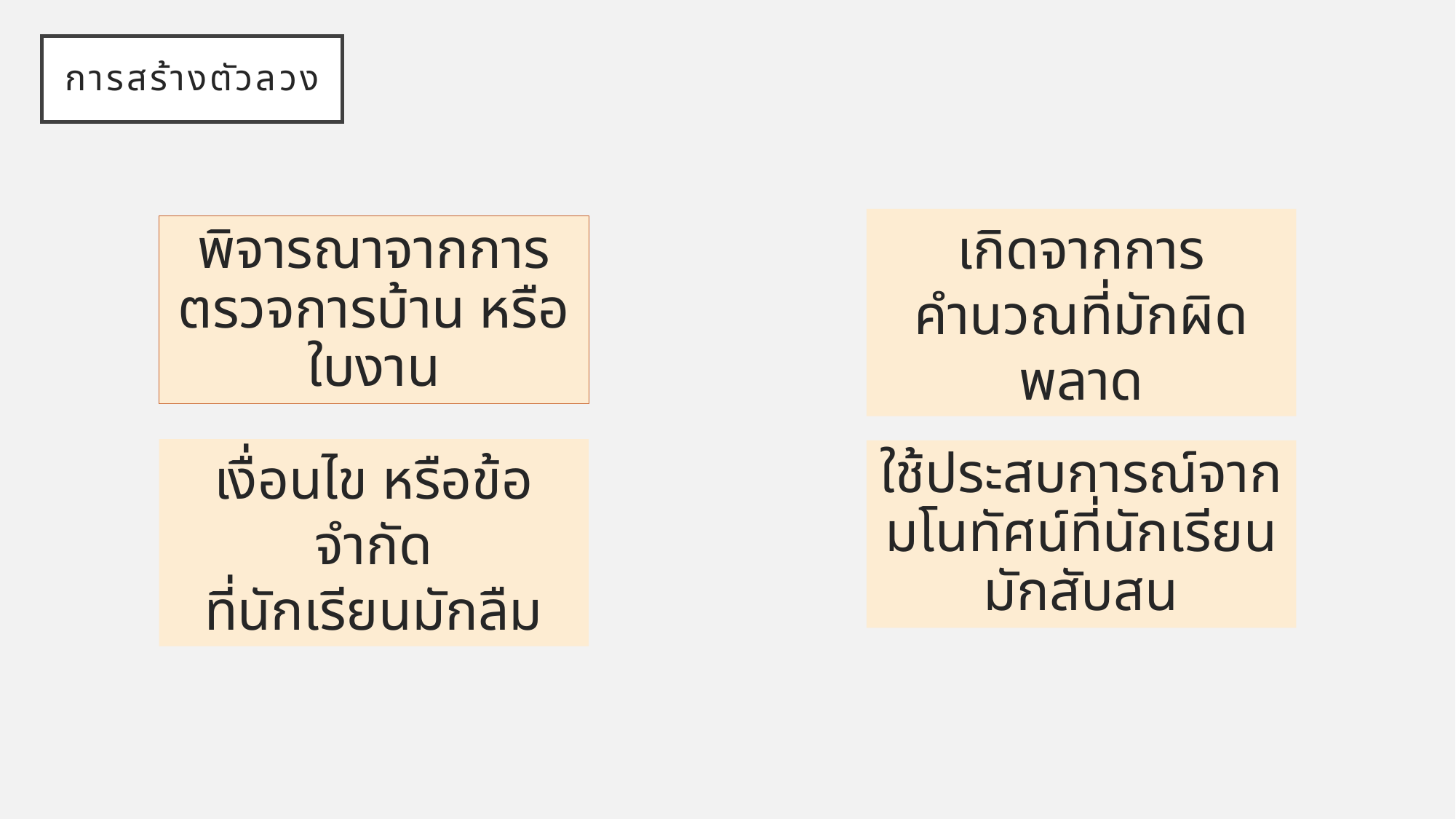

# การสร้างตัวลวง
เกิดจากการคำนวณที่มักผิดพลาด
พิจารณาจากการตรวจการบ้าน หรือใบงาน
เงื่อนไข หรือข้อจำกัด
ที่นักเรียนมักลืม
ใช้ประสบการณ์จากมโนทัศน์ที่นักเรียนมักสับสน